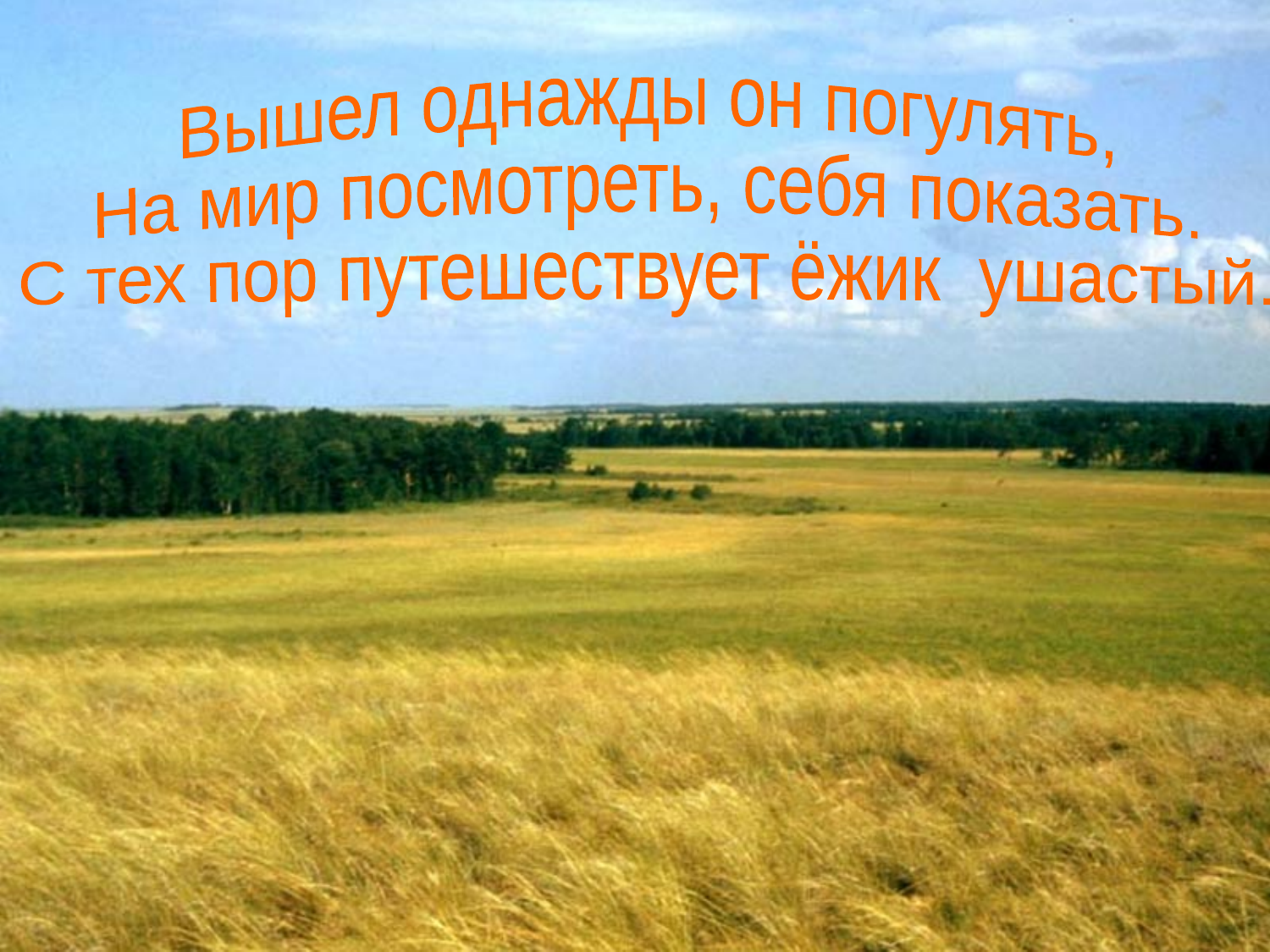

Вышел однажды он погулять,
На мир посмотреть, себя показать.
С тех пор путешествует ёжик  ушастый.